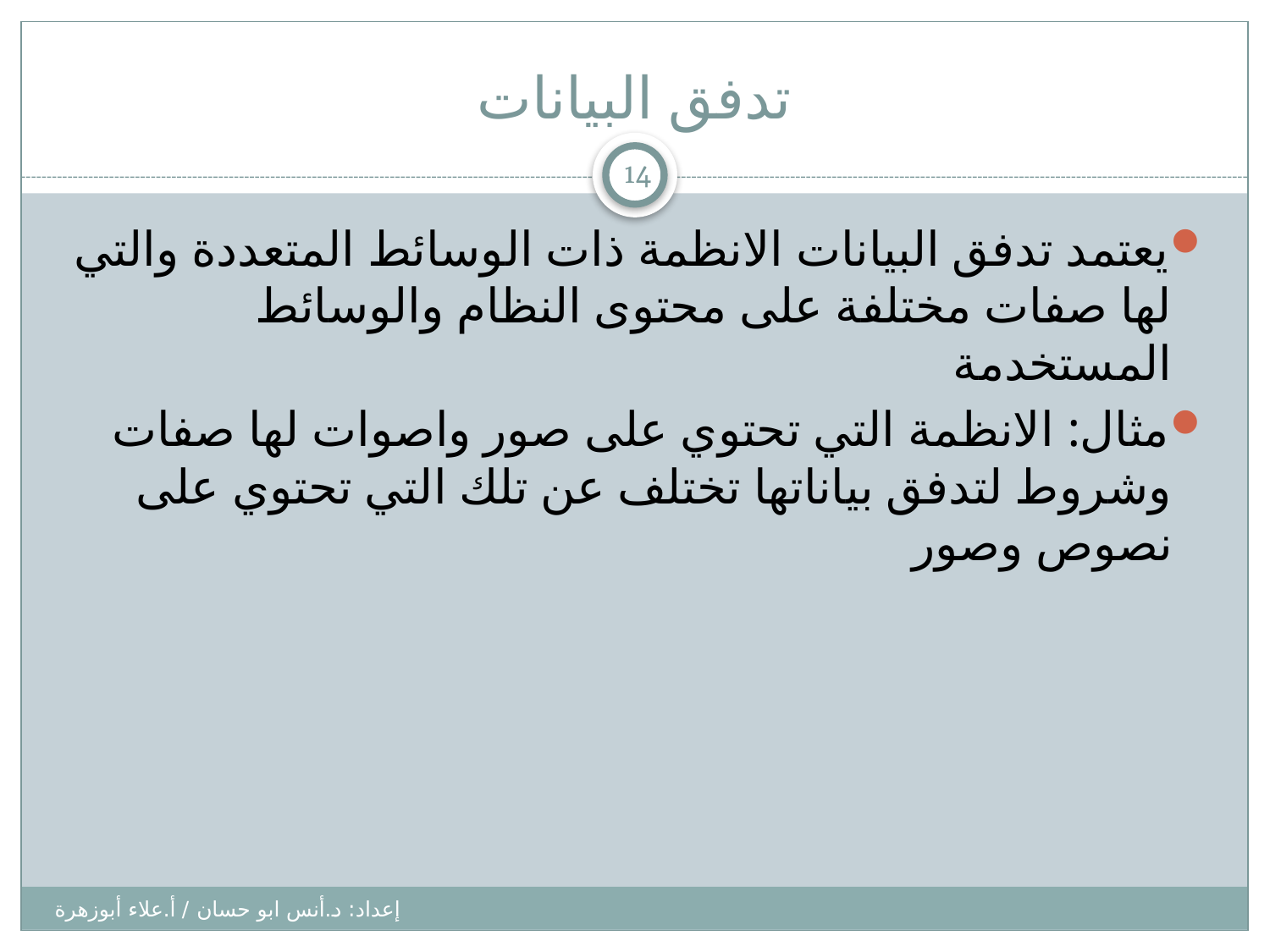

# تدفق البيانات
14
يعتمد تدفق البيانات الانظمة ذات الوسائط المتعددة والتي لها صفات مختلفة على محتوى النظام والوسائط المستخدمة
مثال: الانظمة التي تحتوي على صور واصوات لها صفات وشروط لتدفق بياناتها تختلف عن تلك التي تحتوي على نصوص وصور
إعداد: د.أنس ابو حسان / أ.علاء أبوزهرة